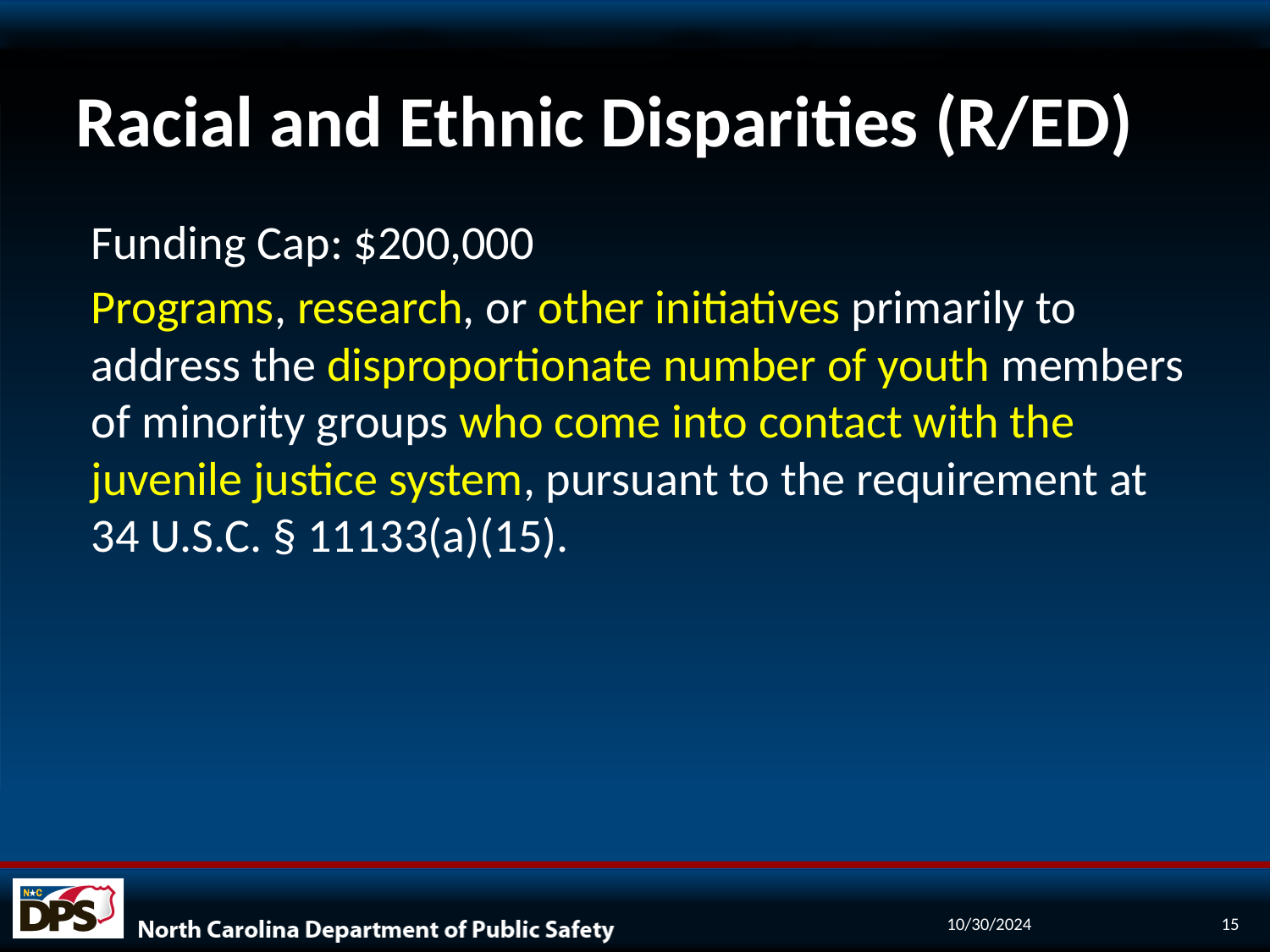

# Racial and Ethnic Disparities (R/ED)
Funding Cap: $200,000
Programs, research, or other initiatives primarily to address the disproportionate number of youth members of minority groups who come into contact with the juvenile justice system, pursuant to the requirement at 34 U.S.C. § 11133(a)(15).
10/30/2024
15